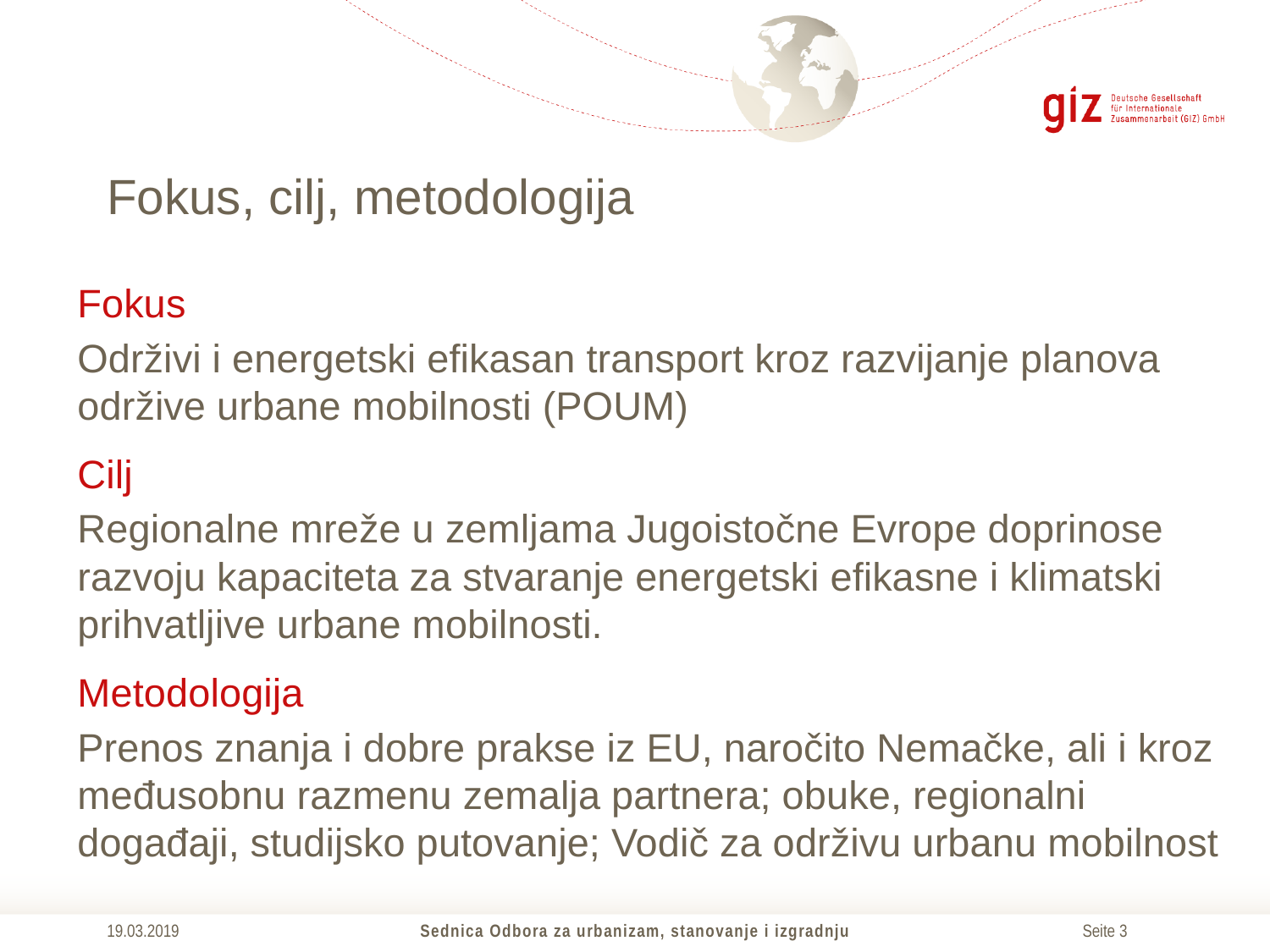

# Fokus, cilj, metodologija
Fokus
Održivi i energetski efikasan transport kroz razvijanje planova održive urbane mobilnosti (POUM)
Cilj
Regionalne mreže u zemljama Jugoistočne Evrope doprinose razvoju kapaciteta za stvaranje energetski efikasne i klimatski prihvatljive urbane mobilnosti.
Metodologija
Prenos znanja i dobre prakse iz EU, naročito Nemačke, ali i kroz međusobnu razmenu zemalja partnera; obuke, regionalni događaji, studijsko putovanje; Vodič za održivu urbanu mobilnost
19.03.2019
Sednica Odbora za urbanizam, stanovanje i izgradnju